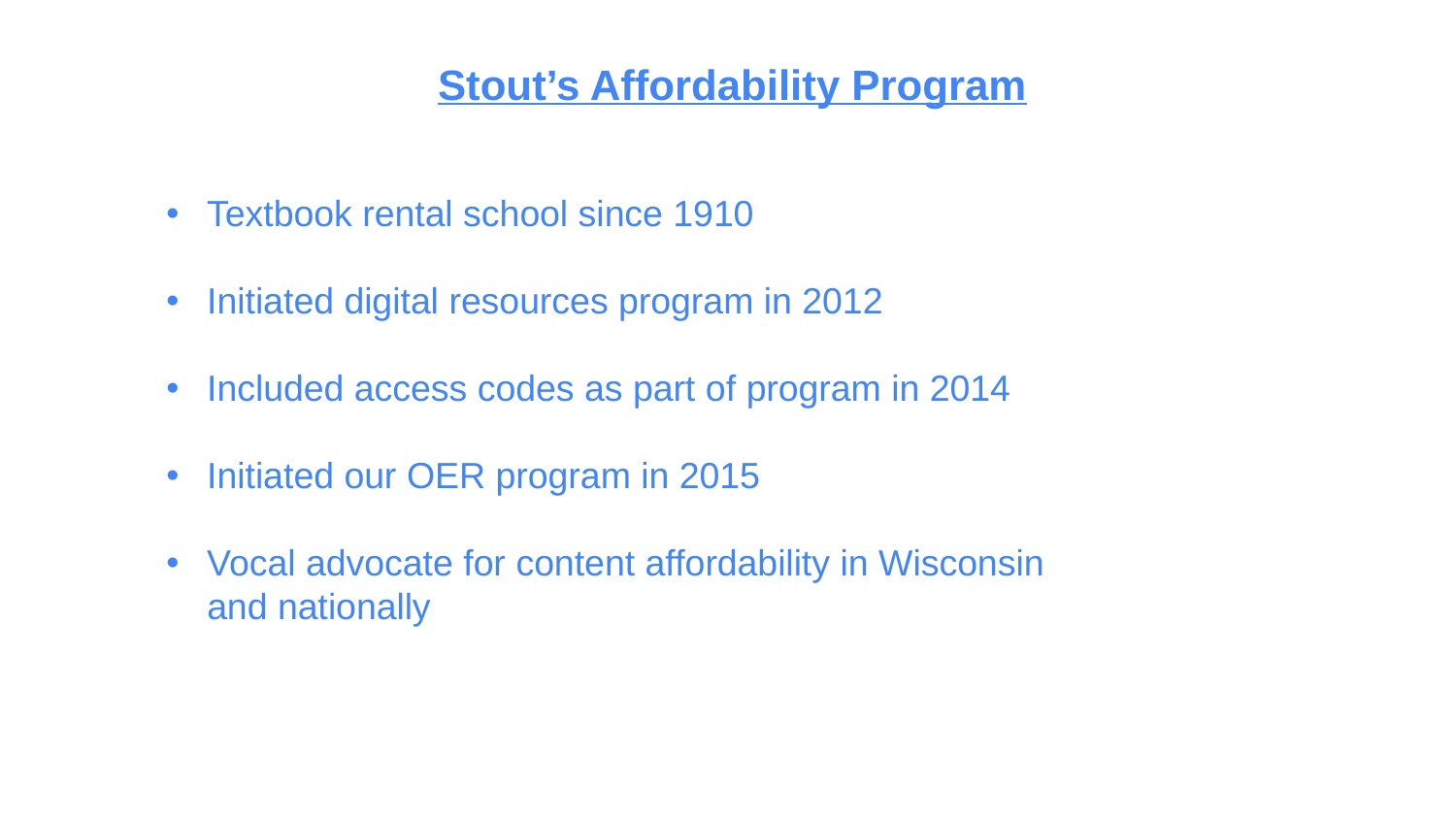

Stout’s Affordability Program
Textbook rental school since 1910

Initiated digital resources program in 2012

Included access codes as part of program in 2014

Initiated our OER program in 2015

Vocal advocate for content affordability in Wisconsin
    and nationally